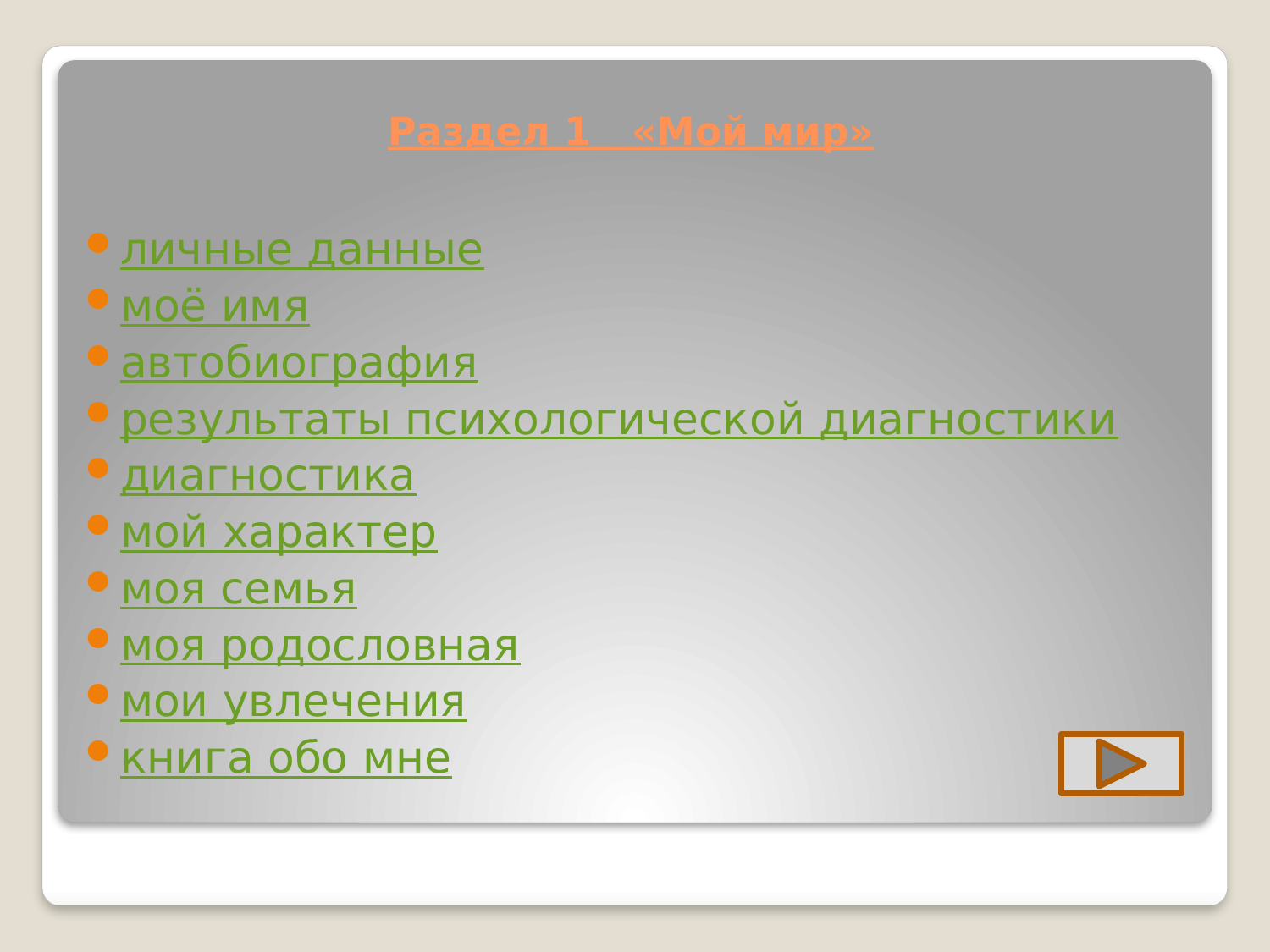

# Раздел 1   «Мой мир»
личные данные
моё имя
автобиография
результаты психологической диагностики
диагностика
мой характер
моя семья
моя родословная
мои увлечения
книга обо мне